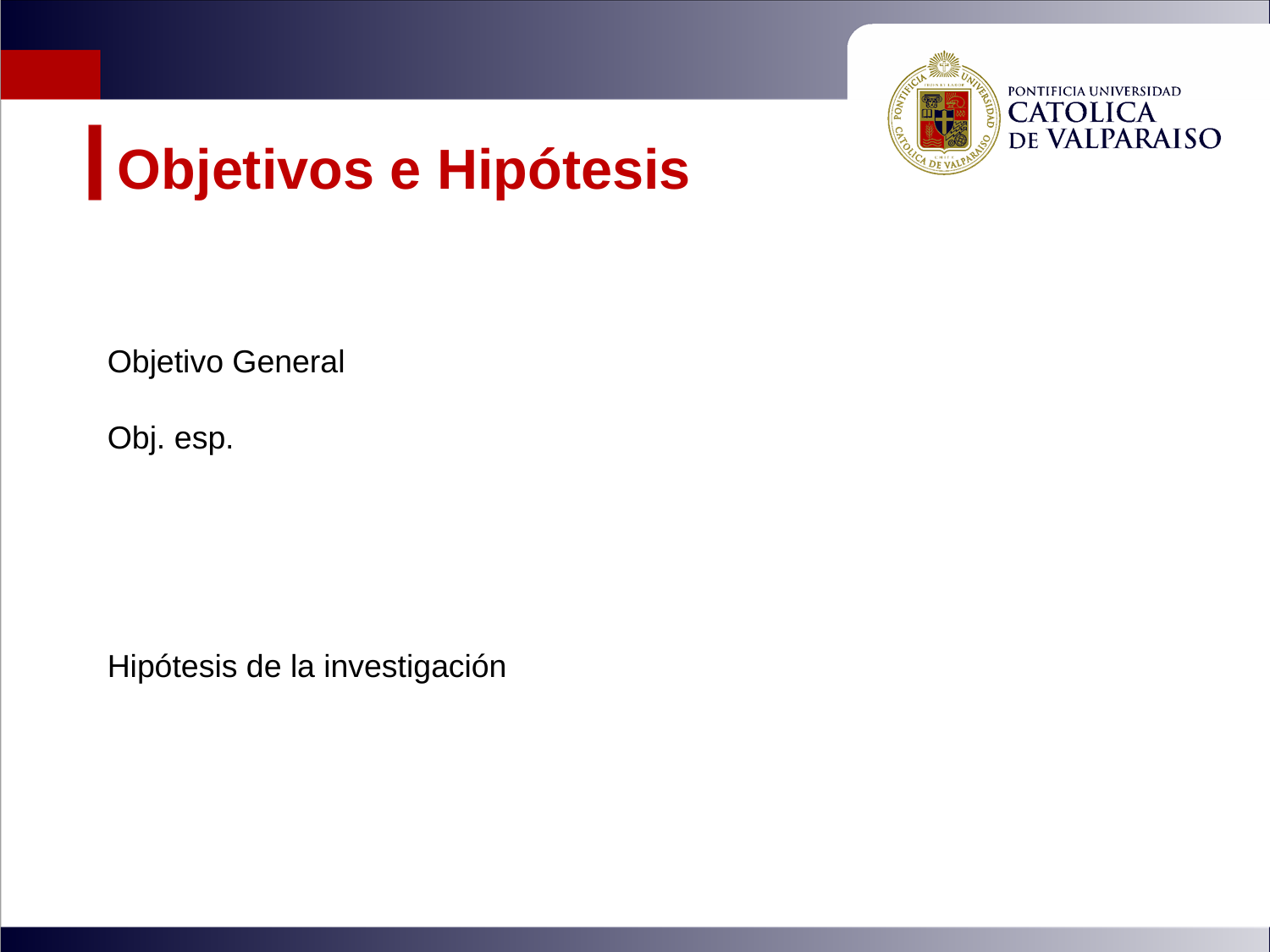

Objetivos e Hipótesis

Objetivo General

Obj. esp.

Hipótesis de la investigación